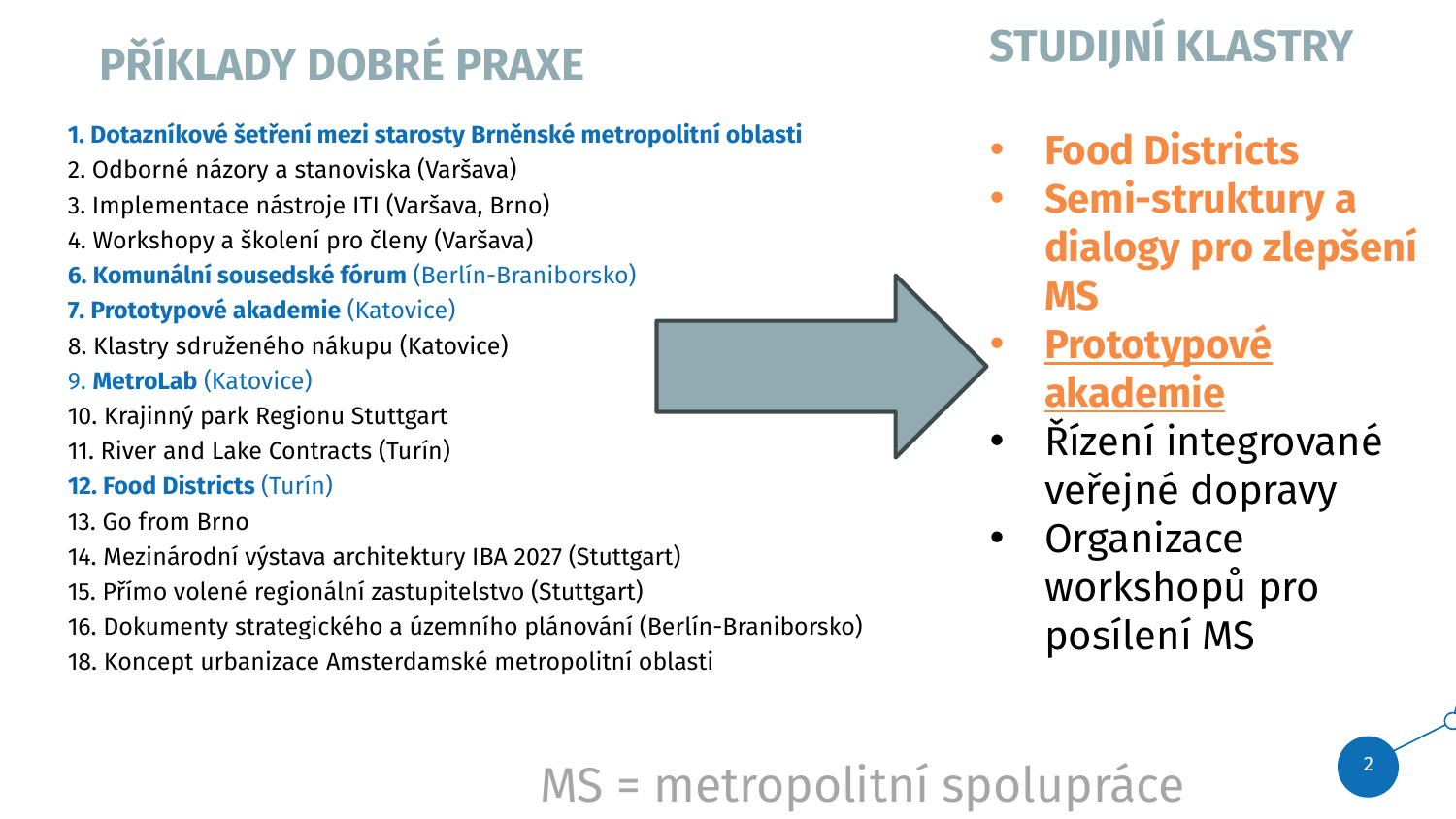

STUDIJNÍ KLASTRY

Food Districts
Semi-struktury a dialogy pro zlepšení MS
Prototypové akademie
Řízení integrované veřejné dopravy
Organizace workshopů pro posílení MS
PŘÍKLADY DOBRÉ PRAXE
1. Dotazníkové šetření mezi starosty Brněnské metropolitní oblasti
2. Odborné názory a stanoviska (Varšava)
3. Implementace nástroje ITI (Varšava, Brno)
4. Workshopy a školení pro členy (Varšava)
6. Komunální sousedské fórum (Berlín-Braniborsko)
7. Prototypové akademie (Katovice)
8. Klastry sdruženého nákupu (Katovice)
9. MetroLab (Katovice)
10. Krajinný park Regionu Stuttgart
11. River and Lake Contracts (Turín)
12. Food Districts (Turín)
13. Go from Brno
14. Mezinárodní výstava architektury IBA 2027 (Stuttgart)
15. Přímo volené regionální zastupitelstvo (Stuttgart)
16. Dokumenty strategického a územního plánování (Berlín-Braniborsko)
18. Koncept urbanizace Amsterdamské metropolitní oblasti

MS = metropolitní spolupráce